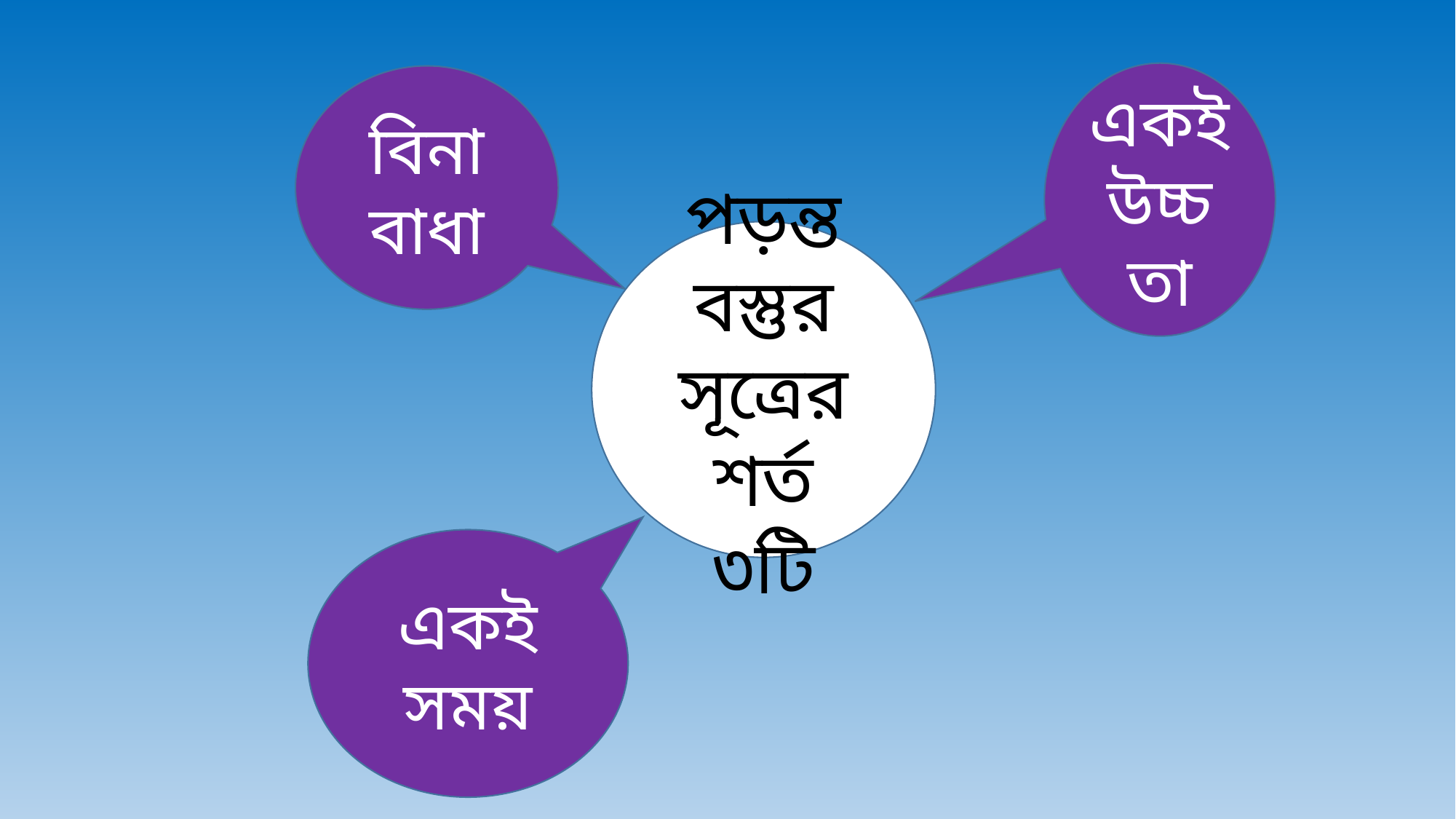

একই উচ্চতা
বিনা বাধা
পড়ন্ত বস্তুর সূত্রের শর্ত ৩টি
একই সময়